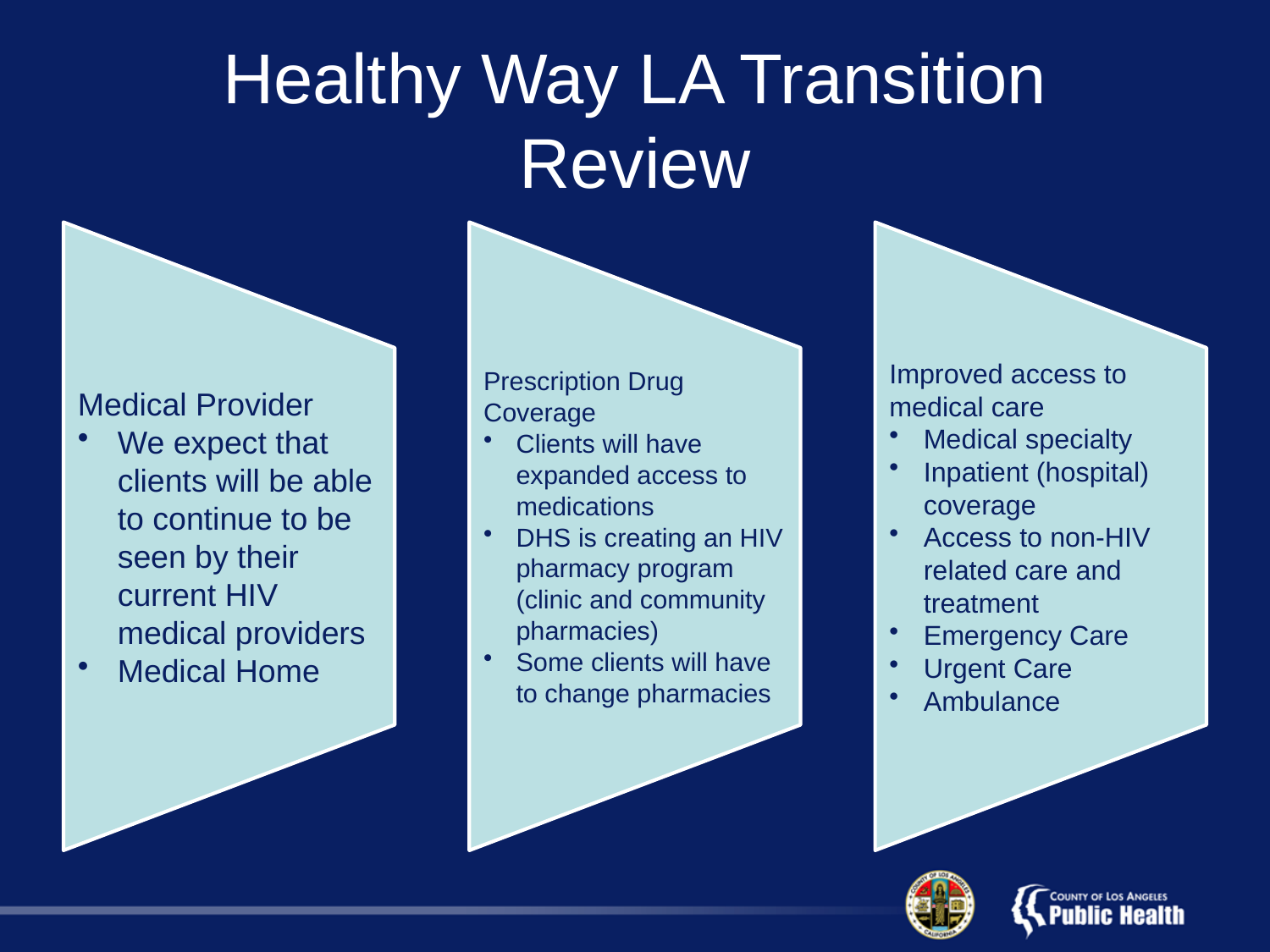

# Healthy Way LA Transition Review
Medical Provider
We expect that clients will be able to continue to be seen by their current HIV medical providers
Medical Home
Prescription Drug Coverage
Clients will have expanded access to medications
Some clients will have to change pharmacies
Improved access to medical care
Medical specialty
Inpatient (hospital) coverage
DHS is creating an HIV pharmacy program (clinic and community pharmacies)
Access to non-HIV related care and treatment
Emergency Care
Urgent Care
Ambulance